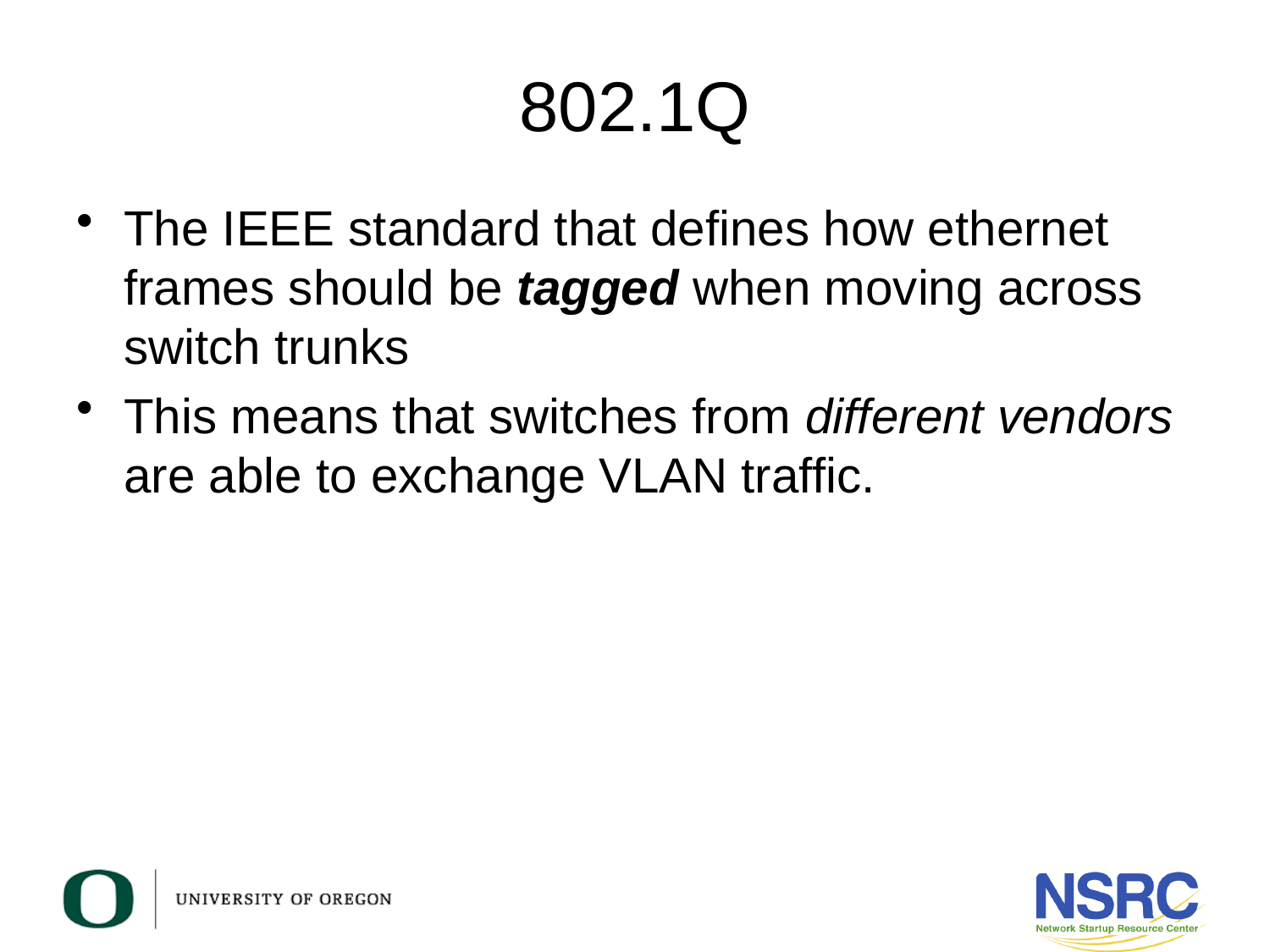

# 802.1Q
The IEEE standard that defines how ethernet frames should be tagged when moving across switch trunks
This means that switches from different vendors are able to exchange VLAN traffic.